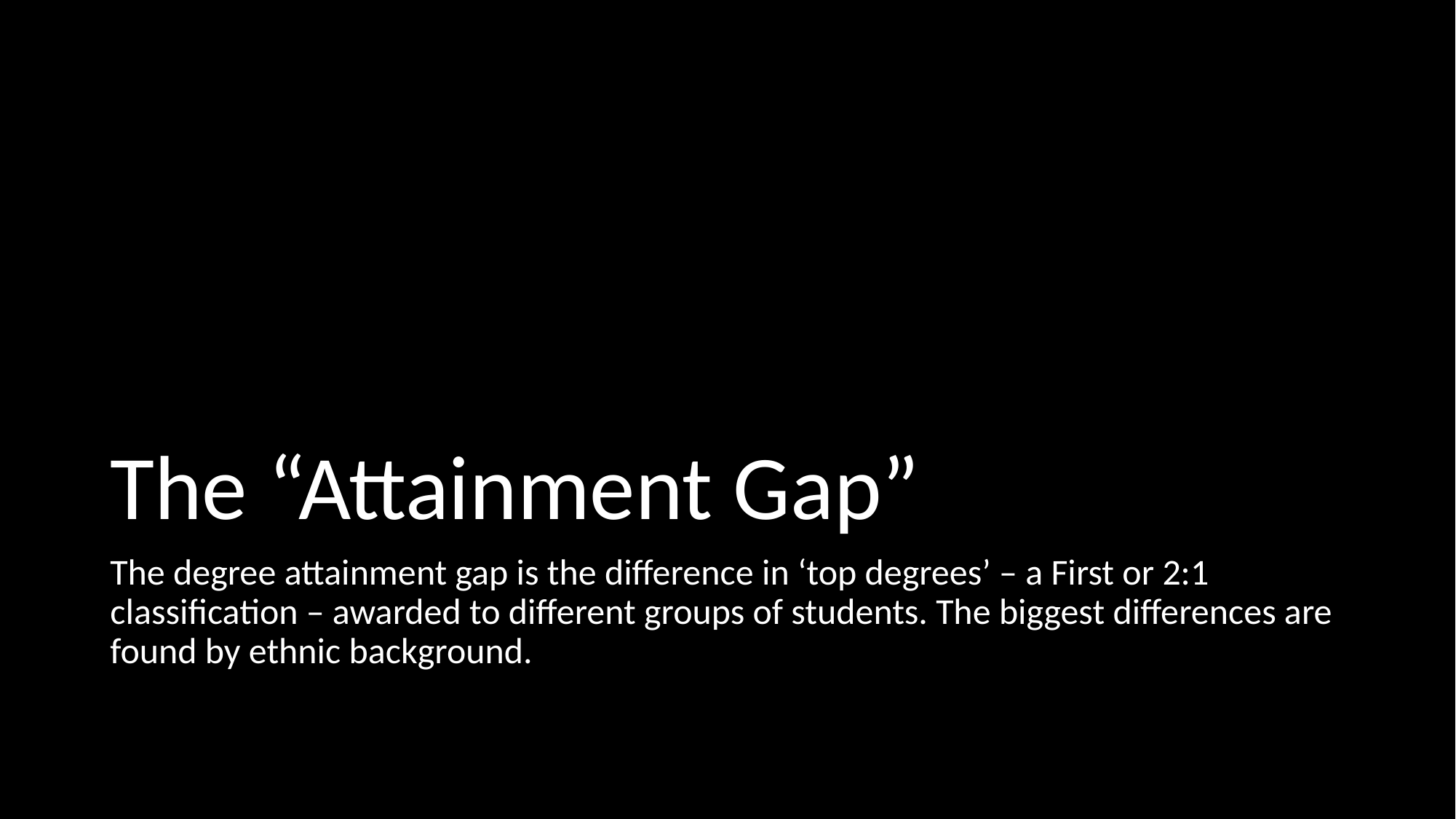

# The “Attainment Gap”
The degree attainment gap is the difference in ‘top degrees’ – a First or 2:1 classification – awarded to different groups of students. The biggest differences are found by ethnic background.